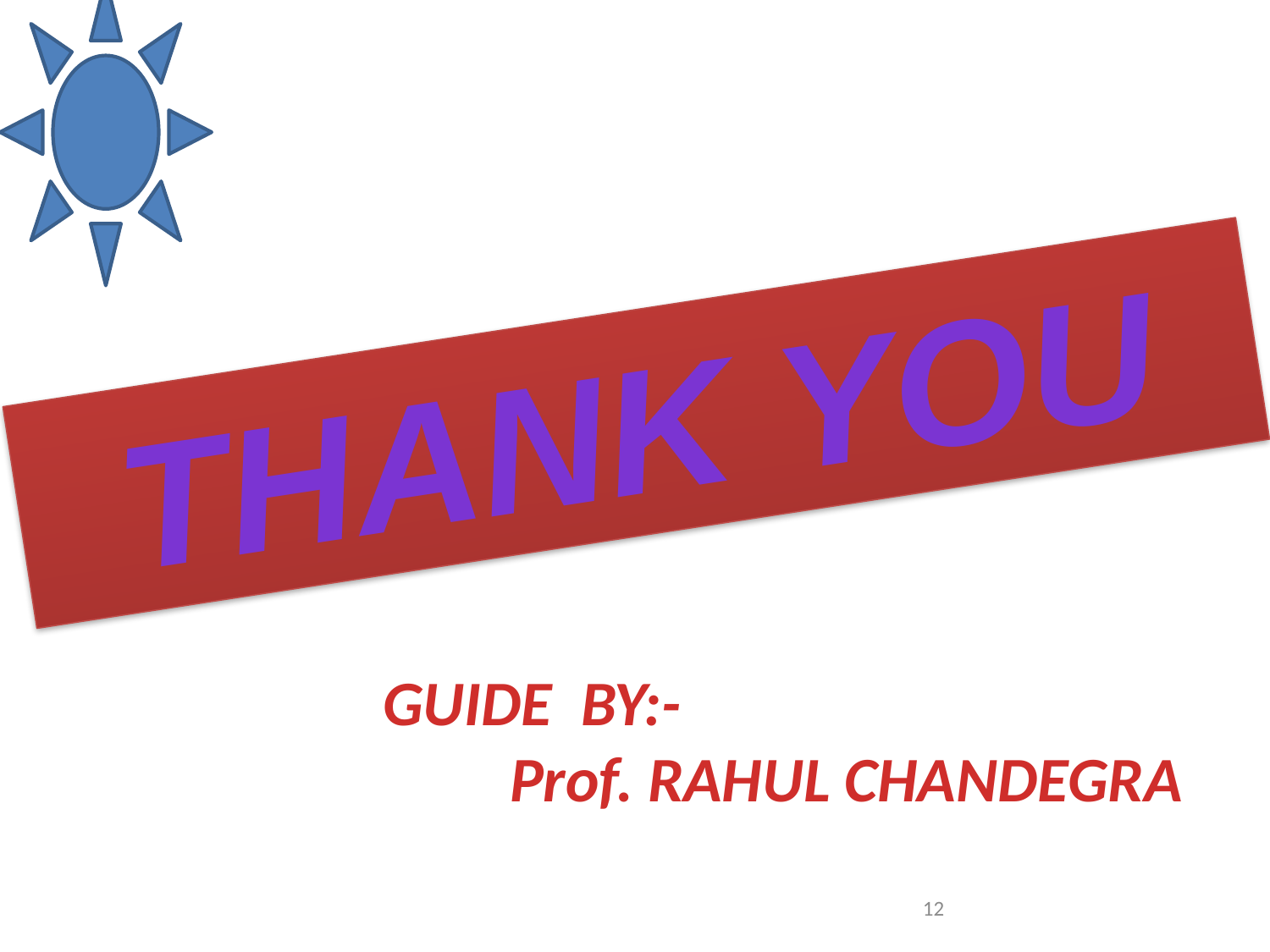

Thank You

GUIDE  BY:-
	Prof. RAHUL CHANDEGRA
12